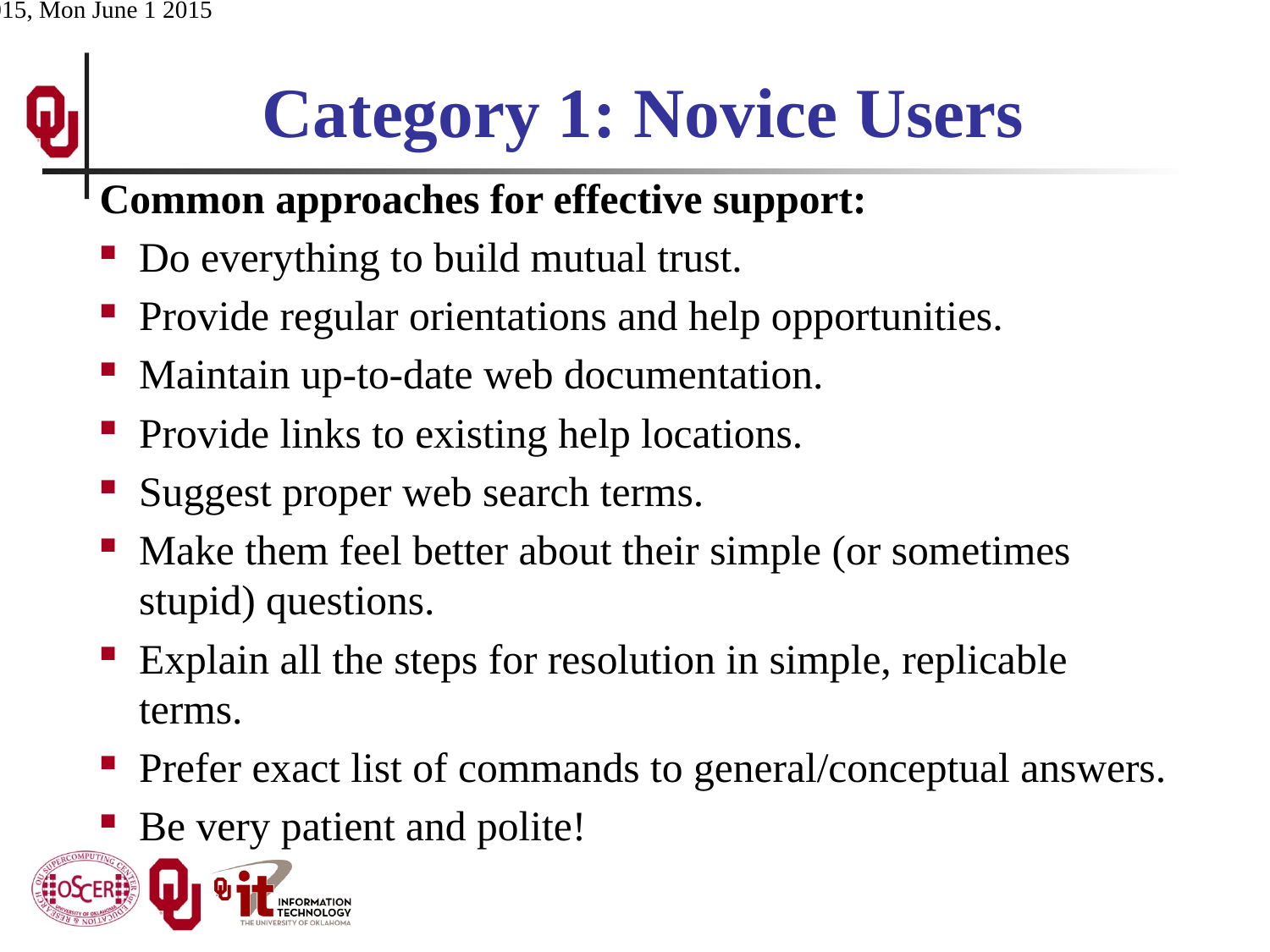

# Category 1: Novice Users
Common approaches for effective support:
Do everything to build mutual trust.
Provide regular orientations and help opportunities.
Maintain up-to-date web documentation.
Provide links to existing help locations.
Suggest proper web search terms.
Make them feel better about their simple (or sometimes stupid) questions.
Explain all the steps for resolution in simple, replicable terms.
Prefer exact list of commands to general/conceptual answers.
Be very patient and polite!
ACI-REF Virt Res 2015, Mon June 1 2015